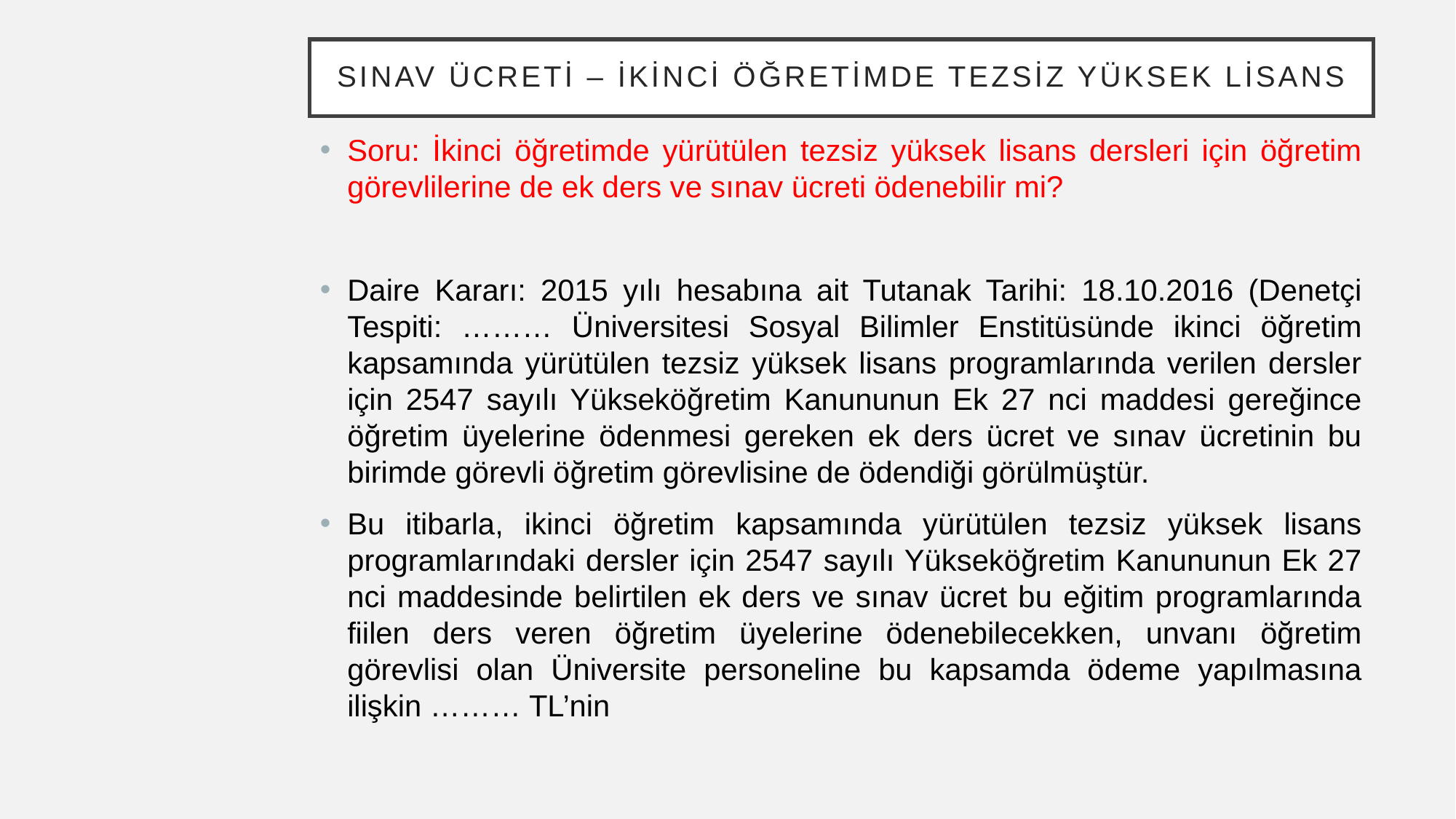

# Sınav Ücreti – İkinci Öğretimde Tezsiz Yüksek Lisans
Soru: İkinci öğretimde yürütülen tezsiz yüksek lisans dersleri için öğretim görevlilerine de ek ders ve sınav ücreti ödenebilir mi?

Daire Kararı: 2015 yılı hesabına ait Tutanak Tarihi: 18.10.2016 (Denetçi Tespiti: ……… Üniversitesi Sosyal Bilimler Enstitüsünde ikinci öğretim kapsamında yürütülen tezsiz yüksek lisans programlarında verilen dersler için 2547 sayılı Yükseköğretim Kanununun Ek 27 nci maddesi gereğince öğretim üyelerine ödenmesi gereken ek ders ücret ve sınav ücretinin bu birimde görevli öğretim görevlisine de ödendiği görülmüştür.
Bu itibarla, ikinci öğretim kapsamında yürütülen tezsiz yüksek lisans programlarındaki dersler için 2547 sayılı Yükseköğretim Kanununun Ek 27 nci maddesinde belirtilen ek ders ve sınav ücret bu eğitim programlarında fiilen ders veren öğretim üyelerine ödenebilecekken, unvanı öğretim görevlisi olan Üniversite personeline bu kapsamda ödeme yapılmasına ilişkin ……… TL’nin